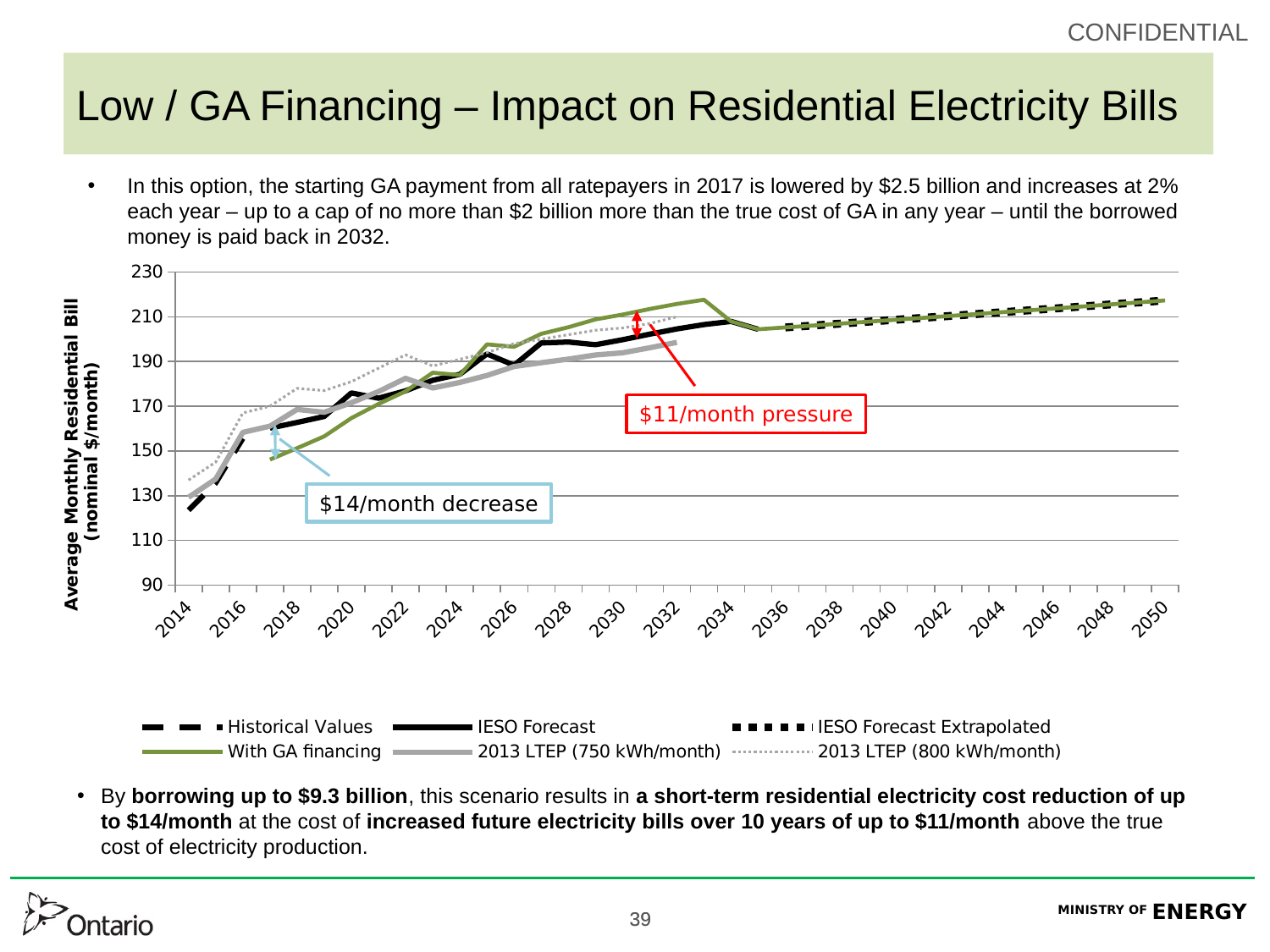

# Low / GA Financing – Impact on Residential Electricity Bills
In this option, the starting GA payment from all ratepayers in 2017 is lowered by $2.5 billion and increases at 2% each year – up to a cap of no more than $2 billion more than the true cost of GA in any year – until the borrowed money is paid back in 2032.

### Chart

| Category | Historical Values | IESO Forecast | IESO Forecast Extrapolated | With GA financing | 2013 LTEP (750 kWh/month) | 2013 LTEP (800 kWh/month) |
|---|---|---|---|---|---|---|
|  | 123.51 | None | None | None | 129.27087000000003 | 137.0 |
|  | 135.65 | None | None | None | 137.44755 | 145.0 |
|  | 155.58 | None | None | None | 158.3017 | 167.0 |
|  | None | 160.21813261808913 | None | 146.1468380589897 | 161.0815 | 170.0 |
|  | None | 162.76950298964928 | None | 151.24565368848073 | 168.57340000000002 | 178.0 |
|  | None | 165.41420006702134 | None | 156.5203966201597 | 167.30780000000001 | 177.0 |
|  | None | 175.93913634995977 | None | 164.6836268586004 | 171.56789999999998 | 181.0 |
|  | None | 173.59521544491813 | None | 171.00362860423525 | 176.5625 | 187.0 |
|  | None | 176.91285983413323 | None | 176.68861176180425 | 182.495 | 193.0 |
|  | None | 181.6240056657402 | None | 184.98945967669133 | 178.16709999999998 | 188.0 |
|  | None | 184.2734639050342 | None | 183.93687180694718 | 180.63050000000004 | 191.0 |
|  | None | 193.40059926022687 | None | 197.66974096856805 | 183.7719 | 194.0 |
|  | None | 188.34673981076375 | None | 196.60602066978737 | 187.77210000000002 | 198.0 |
|  | None | 198.30087601824903 | None | 202.39031705823422 | 189.4671 | 200.0 |
|  | None | 198.7304092484664 | None | 205.34343075961104 | 191.0717 | 202.0 |
|  | None | 197.50537476437415 | None | 208.8416853105782 | 192.9362 | 204.0 |
|  | None | 199.74140225073614 | None | 210.9984378980157 | 193.88539999999998 | 205.0 |
|  | None | 202.2360896751925 | None | 213.49312532247205 | 196.1454 | 207.0 |
|  | None | 204.56887182590933 | None | 215.74773361452722 | 198.56360000000004 | 210.0 |
|  | None | 206.53005862045072 | None | 217.6318248105264 | None | None |
|  | None | 207.93290009161953 | None | 207.93290009161953 | None | None |
|  | None | 204.40973222330072 | None | 204.40973222330072 | None | None |
|  | None | None | 205.24539319946737 | 205.24539319946737 | None | None |
|  | None | None | 206.08447049666478 | 206.08447049666478 | None | None |
|  | None | None | 206.9269780813814 | 206.9269780813814 | None | None |
|  | None | None | 207.77292997720306 | 207.77292997720306 | None | None |
|  | None | None | 208.6223402650463 | 208.6223402650463 | None | None |
|  | None | None | 209.47522308339276 | 209.47522308339276 | None | None |
|  | None | None | 210.33159262852462 | 210.33159262852462 | None | None |
|  | None | None | 211.19146315476075 | 211.19146315476075 | None | None |
|  | None | None | 212.0548489746941 | 212.0548489746941 | None | None |
|  | None | None | 212.92176445942982 | 212.92176445942982 | None | None |
|  | None | None | 213.79222403882457 | 213.79222403882457 | None | None |
|  | None | None | 214.66624220172667 | 214.66624220172667 | None | None |
|  | None | None | 215.54383349621725 | 215.54383349621725 | None | None |
|  | None | None | 216.4250125298524 | 216.4250125298524 | None | None |
|  | None | None | 217.30979396990637 | 217.30979396990637 | None | None |
$11/month pressure
$14/month decrease
By borrowing up to $9.3 billion, this scenario results in a short-term residential electricity cost reduction of up to $14/month at the cost of increased future electricity bills over 10 years of up to $11/month above the true cost of electricity production.